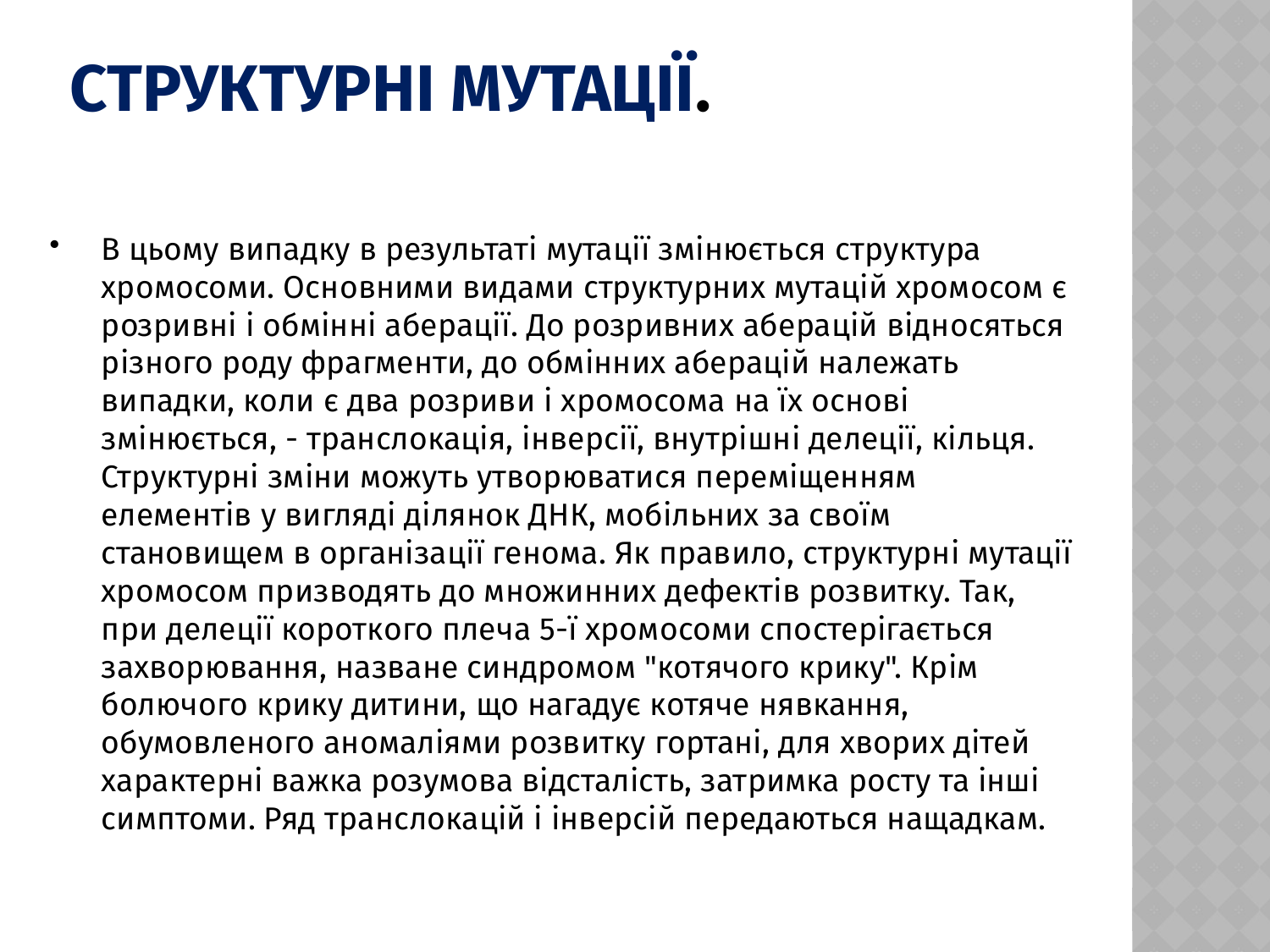

# Структурні мутації.
В цьому випадку в результаті мутації змінюється структура хромосоми. Основними видами структурних мутацій хромосом є розривні і обмінні аберації. До розривних аберацій відносяться різного роду фрагменти, до обмінних аберацій належать випадки, коли є два розриви і хромосома на їх основі змінюється, - транслокація, інверсії, внутрішні делеції, кільця. Структурні зміни можуть утворюватися переміщенням елементів у вигляді ділянок ДНК, мобільних за своїм становищем в організації генома. Як правило, структурні мутації хромосом призводять до множинних дефектів розвитку. Так, при делеції короткого плеча 5-ї хромосоми спостерігається захворювання, назване синдромом "котячого крику". Крім болючого крику дитини, що нагадує котяче нявкання, обумовленого аномаліями розвитку гортані, для хворих дітей характерні важка розумова відсталість, затримка росту та інші симптоми. Ряд транслокацій і інверсій передаються нащадкам.